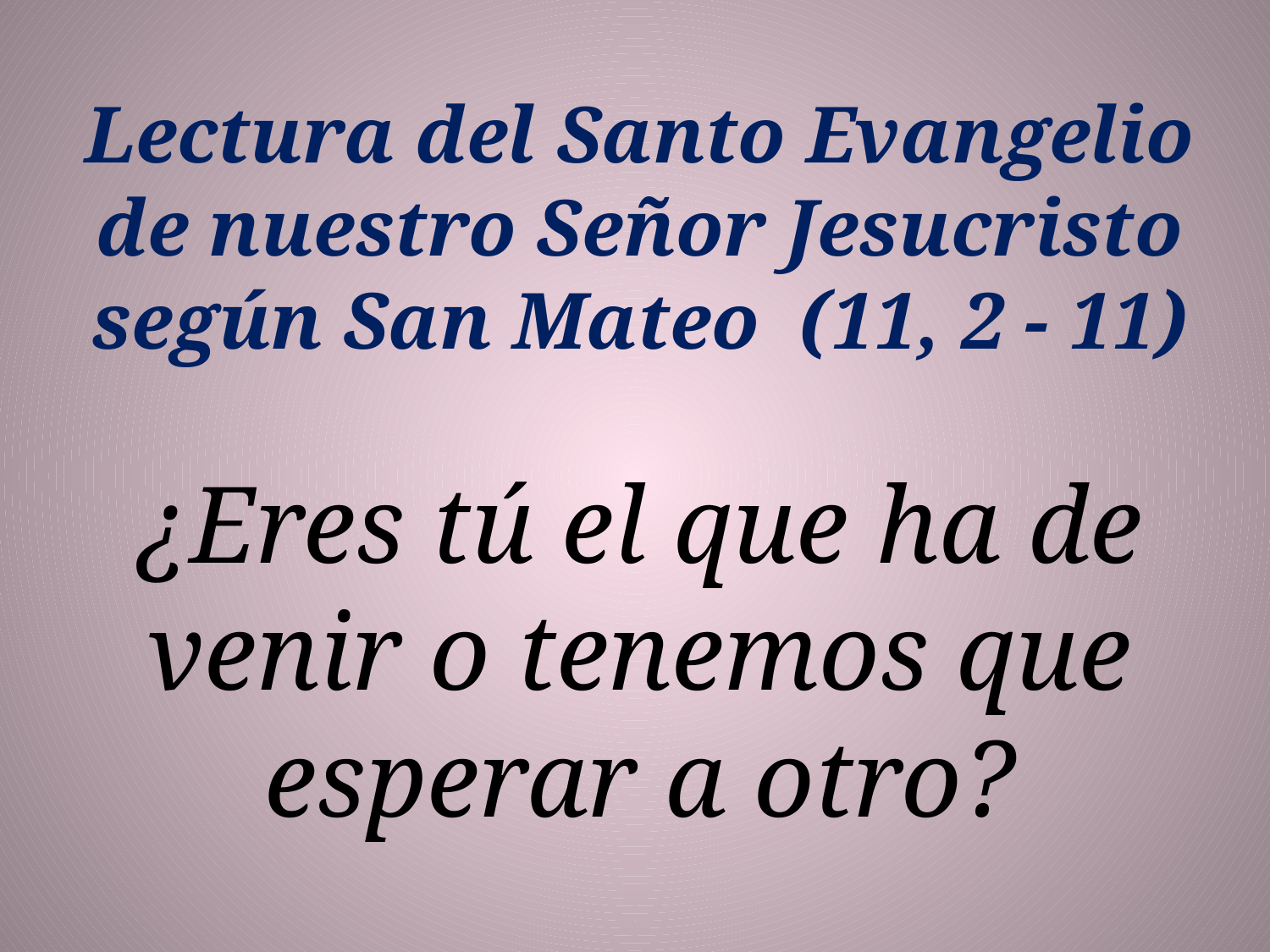

Lectura del Santo Evangelio de nuestro Señor Jesucristo según San Mateo  (11, 2 - 11)

¿Eres tú el que ha de venir o tenemos que esperar a otro?